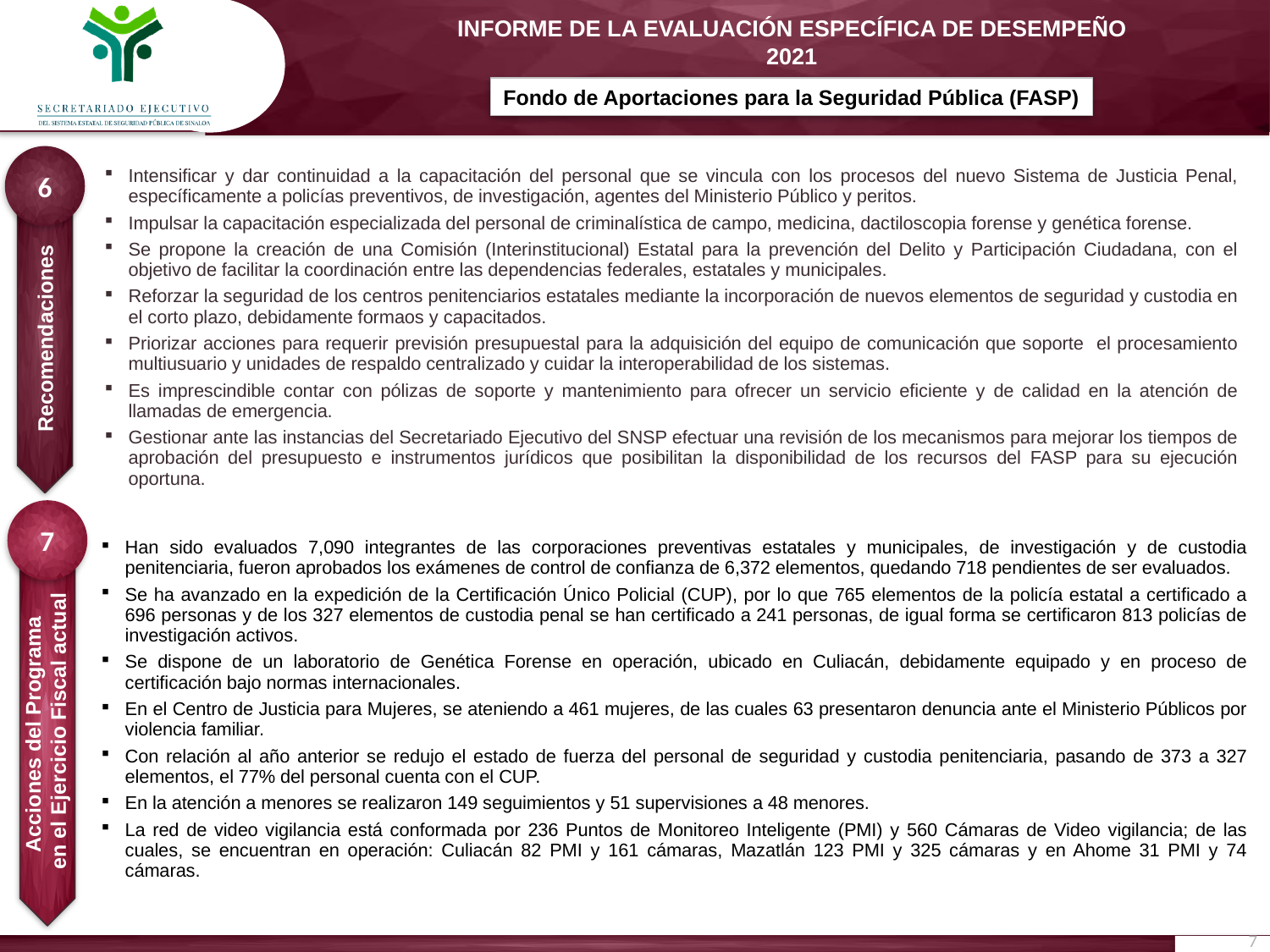

6
| Intensificar y dar continuidad a la capacitación del personal que se vincula con los procesos del nuevo Sistema de Justicia Penal, específicamente a policías preventivos, de investigación, agentes del Ministerio Público y peritos. Impulsar la capacitación especializada del personal de criminalística de campo, medicina, dactiloscopia forense y genética forense. Se propone la creación de una Comisión (Interinstitucional) Estatal para la prevención del Delito y Participación Ciudadana, con el objetivo de facilitar la coordinación entre las dependencias federales, estatales y municipales. Reforzar la seguridad de los centros penitenciarios estatales mediante la incorporación de nuevos elementos de seguridad y custodia en el corto plazo, debidamente formaos y capacitados. Priorizar acciones para requerir previsión presupuestal para la adquisición del equipo de comunicación que soporte el procesamiento multiusuario y unidades de respaldo centralizado y cuidar la interoperabilidad de los sistemas. Es imprescindible contar con pólizas de soporte y mantenimiento para ofrecer un servicio eficiente y de calidad en la atención de llamadas de emergencia. Gestionar ante las instancias del Secretariado Ejecutivo del SNSP efectuar una revisión de los mecanismos para mejorar los tiempos de aprobación del presupuesto e instrumentos jurídicos que posibilitan la disponibilidad de los recursos del FASP para su ejecución oportuna. |
| --- |
|  |

Recomendaciones
7
| Han sido evaluados 7,090 integrantes de las corporaciones preventivas estatales y municipales, de investigación y de custodia penitenciaria, fueron aprobados los exámenes de control de confianza de 6,372 elementos, quedando 718 pendientes de ser evaluados. Se ha avanzado en la expedición de la Certificación Único Policial (CUP), por lo que 765 elementos de la policía estatal a certificado a 696 personas y de los 327 elementos de custodia penal se han certificado a 241 personas, de igual forma se certificaron 813 policías de investigación activos. Se dispone de un laboratorio de Genética Forense en operación, ubicado en Culiacán, debidamente equipado y en proceso de certificación bajo normas internacionales. En el Centro de Justicia para Mujeres, se ateniendo a 461 mujeres, de las cuales 63 presentaron denuncia ante el Ministerio Públicos por violencia familiar. Con relación al año anterior se redujo el estado de fuerza del personal de seguridad y custodia penitenciaria, pasando de 373 a 327 elementos, el 77% del personal cuenta con el CUP. En la atención a menores se realizaron 149 seguimientos y 51 supervisiones a 48 menores. La red de video vigilancia está conformada por 236 Puntos de Monitoreo Inteligente (PMI) y 560 Cámaras de Video vigilancia; de las cuales, se encuentran en operación: Culiacán 82 PMI y 161 cámaras, Mazatlán 123 PMI y 325 cámaras y en Ahome 31 PMI y 74 cámaras. |
| --- |
Acciones del Programa
en el Ejercicio Fiscal actual

7